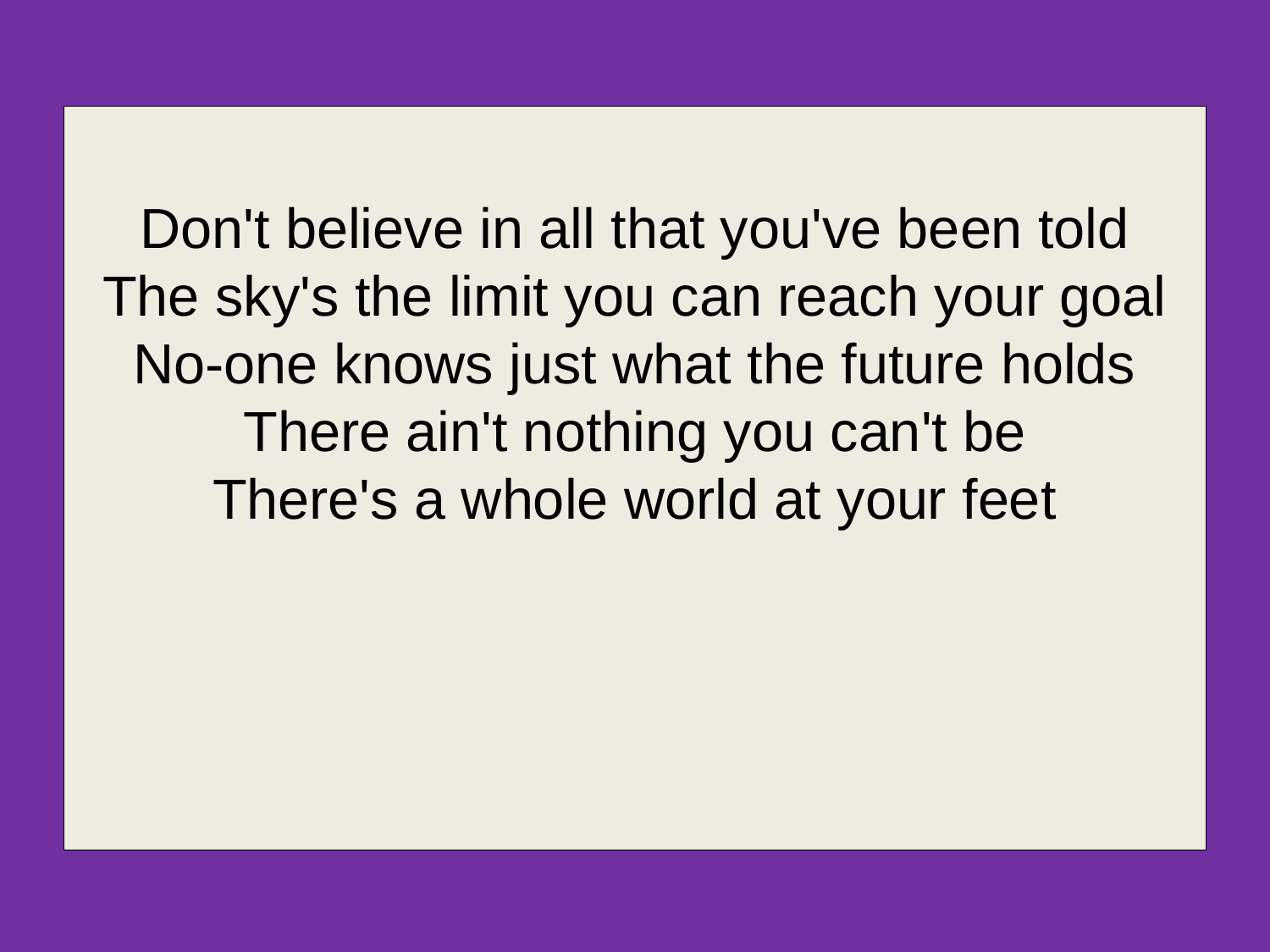

Don't believe in all that you've been told
The sky's the limit you can reach your goal
No-one knows just what the future holds
There ain't nothing you can't be
There's a whole world at your feet